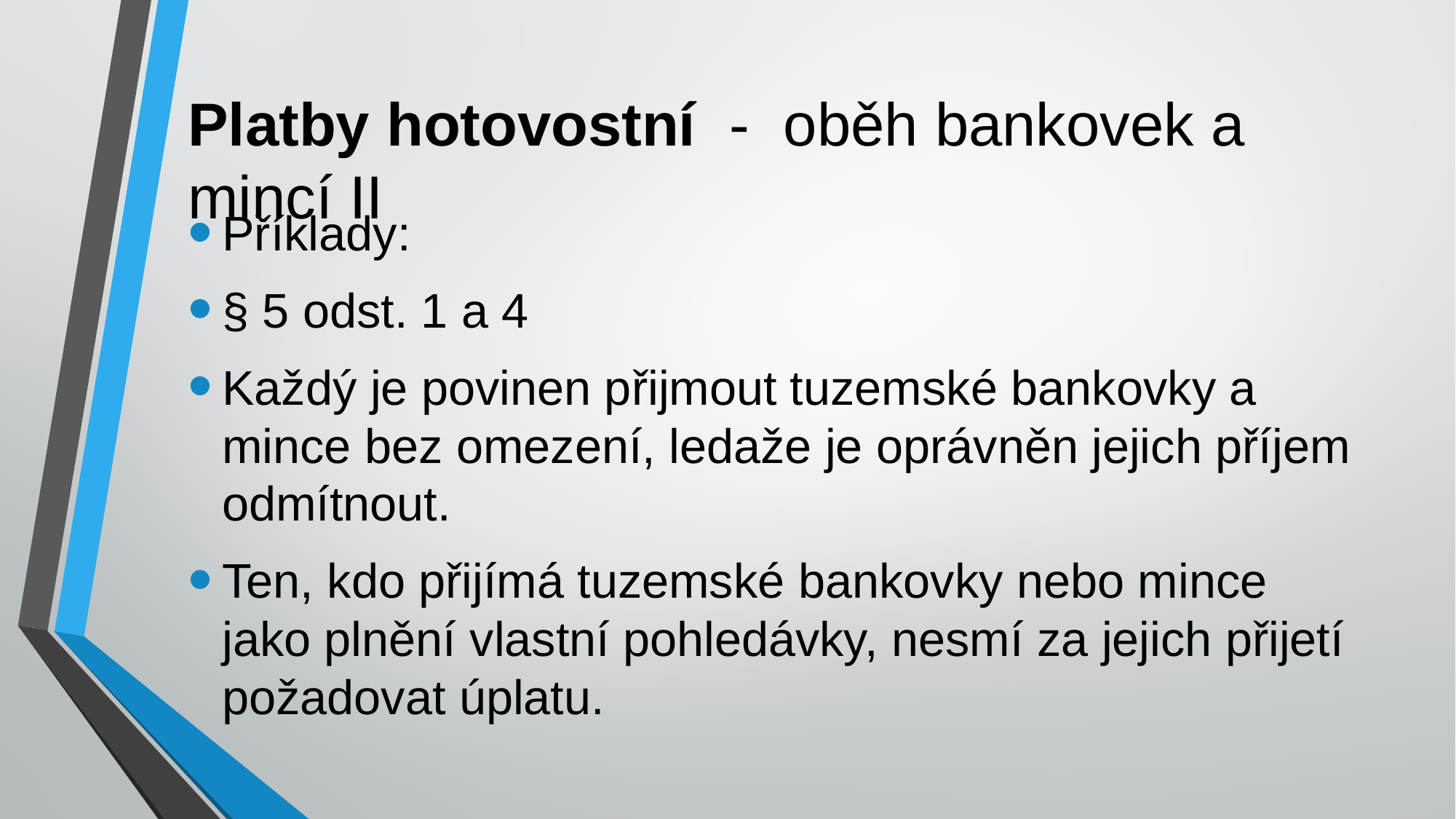

# Platby hotovostní  -  oběh bankovek a mincí II
Příklady:
§ 5 odst. 1 a 4
Každý je povinen přijmout tuzemské bankovky a mince bez omezení, ledaže je oprávněn jejich příjem odmítnout.
Ten, kdo přijímá tuzemské bankovky nebo mince jako plnění vlastní pohledávky, nesmí za jejich přijetí požadovat úplatu.